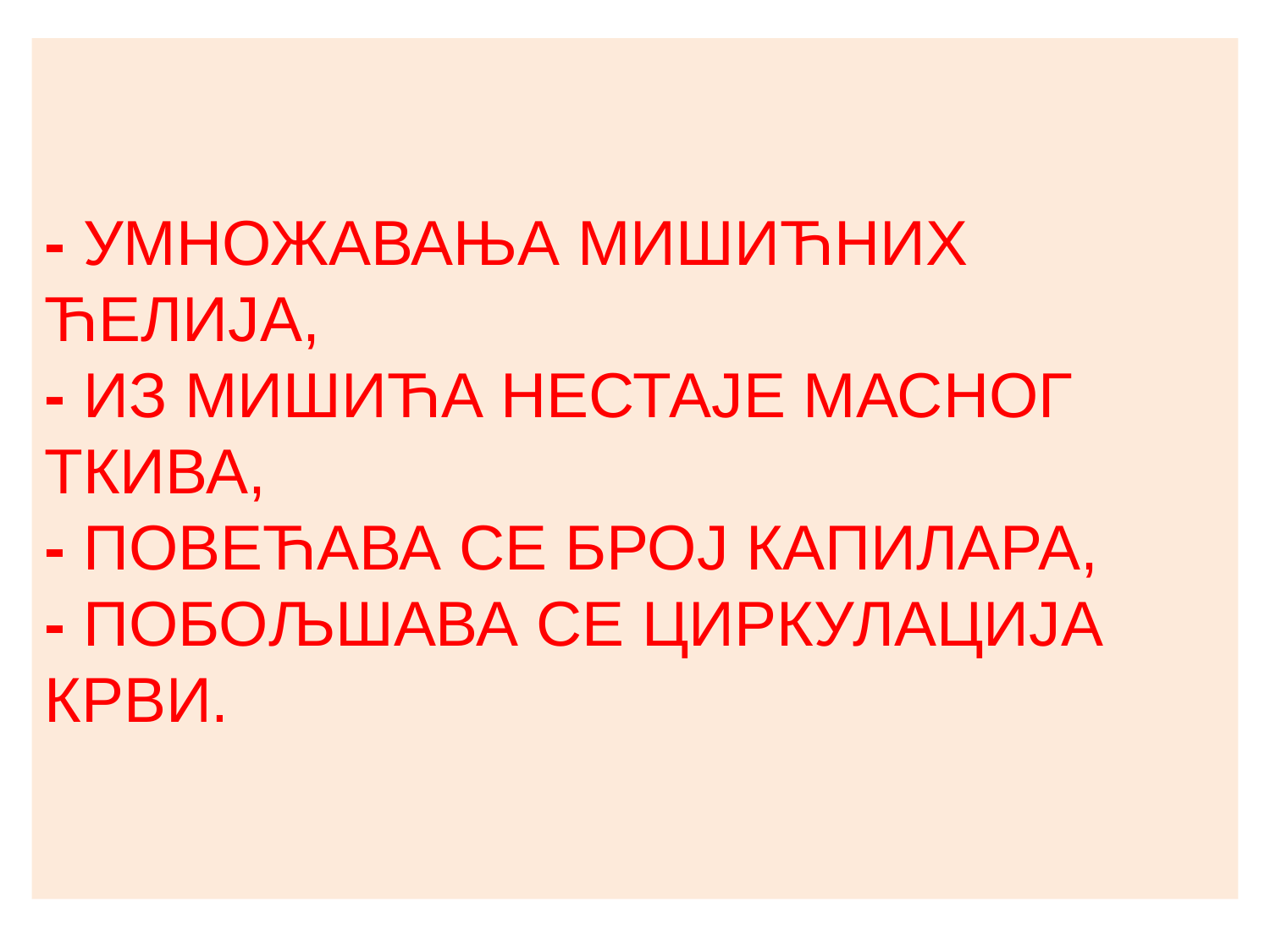

# - УМНОЖАВАЊА МИШИЋНИХ ЋЕЛИЈА, - ИЗ МИШИЋА НЕСТАЈЕ МАСНОГ       ТКИВА, - ПОВЕЋАВА СЕ БРОЈ КАПИЛАРА, - ПОБОЉШАВА СЕ ЦИРКУЛАЦИЈА КРВИ.